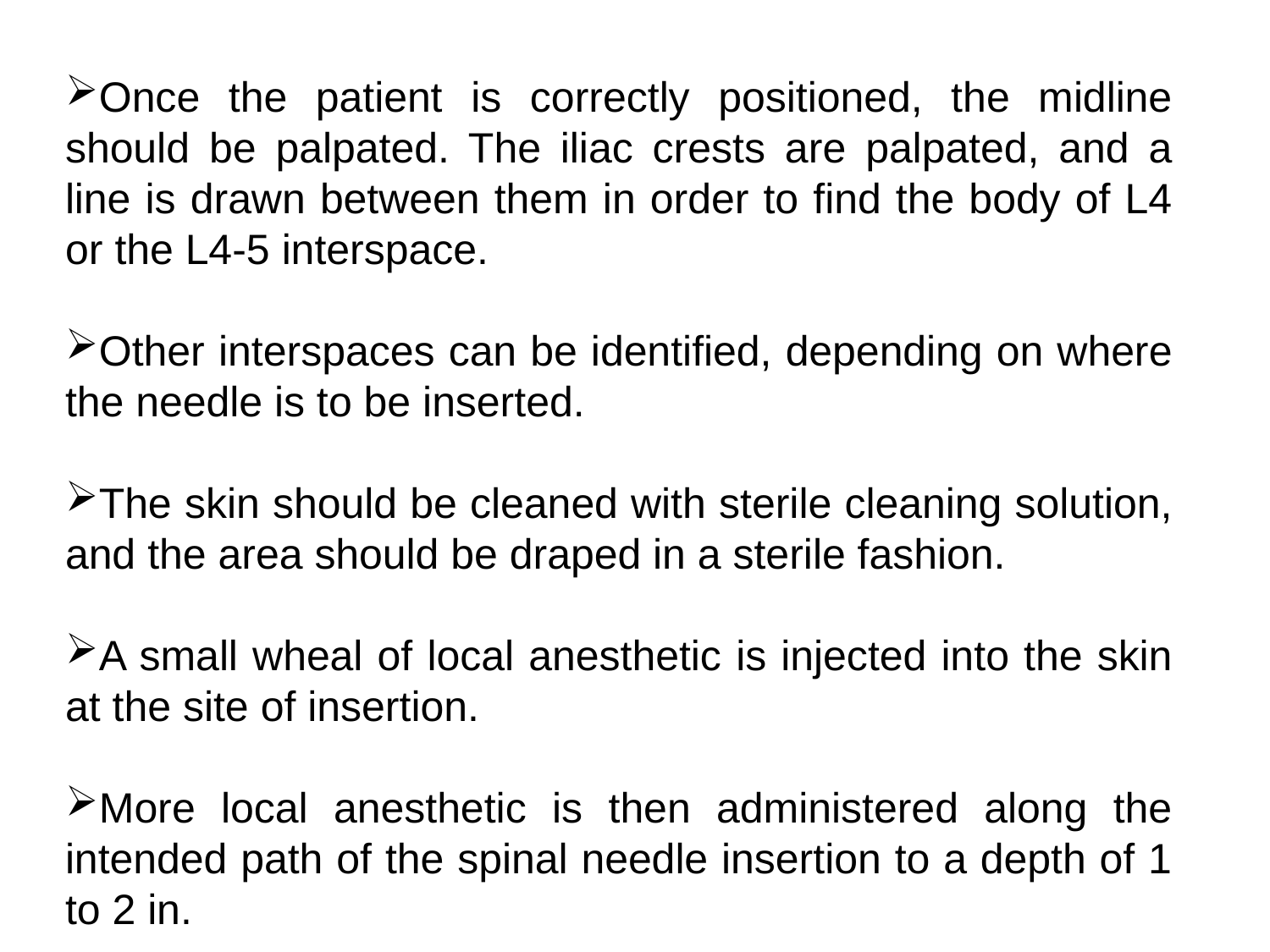

Once the patient is correctly positioned, the midline should be palpated. The iliac crests are palpated, and a line is drawn between them in order to find the body of L4 or the L4-5 interspace.

Other interspaces can be identified, depending on where the needle is to be inserted.

The skin should be cleaned with sterile cleaning solution, and the area should be draped in a sterile fashion.

A small wheal of local anesthetic is injected into the skin at the site of insertion.

More local anesthetic is then administered along the intended path of the spinal needle insertion to a depth of 1 to 2 in.